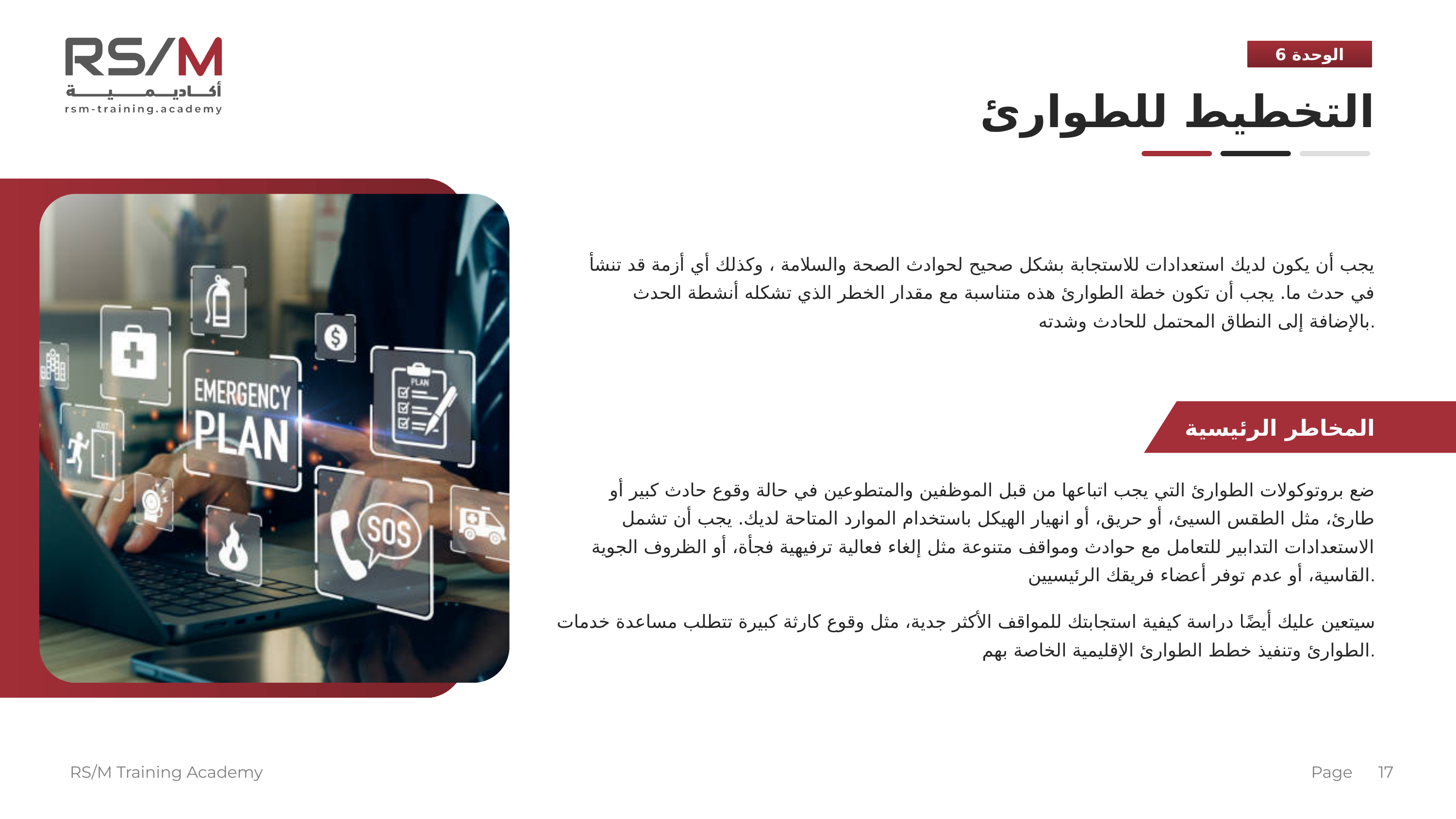

الوحدة 6
التخطيط للطوارئ

يجب أن يكون لديك استعدادات للاستجابة بشكل صحيح لحوادث الصحة والسلامة ، وكذلك أي أزمة قد تنشأ في حدث ما. يجب أن تكون خطة الطوارئ هذه متناسبة مع مقدار الخطر الذي تشكله أنشطة الحدث بالإضافة إلى النطاق المحتمل للحادث وشدته.

المخاطر الرئيسية
ضع بروتوكولات الطوارئ التي يجب اتباعها من قبل الموظفين والمتطوعين في حالة وقوع حادث كبير أو طارئ، مثل الطقس السيئ، أو حريق، أو انهيار الهيكل باستخدام الموارد المتاحة لديك. يجب أن تشمل الاستعدادات التدابير للتعامل مع حوادث ومواقف متنوعة مثل إلغاء فعالية ترفيهية فجأة، أو الظروف الجوية القاسية، أو عدم توفر أعضاء فريقك الرئيسيين.
سيتعين عليك أيضًا دراسة كيفية استجابتك للمواقف الأكثر جدية، مثل وقوع كارثة كبيرة تتطلب مساعدة خدمات الطوارئ وتنفيذ خطط الطوارئ الإقليمية الخاصة بهم.